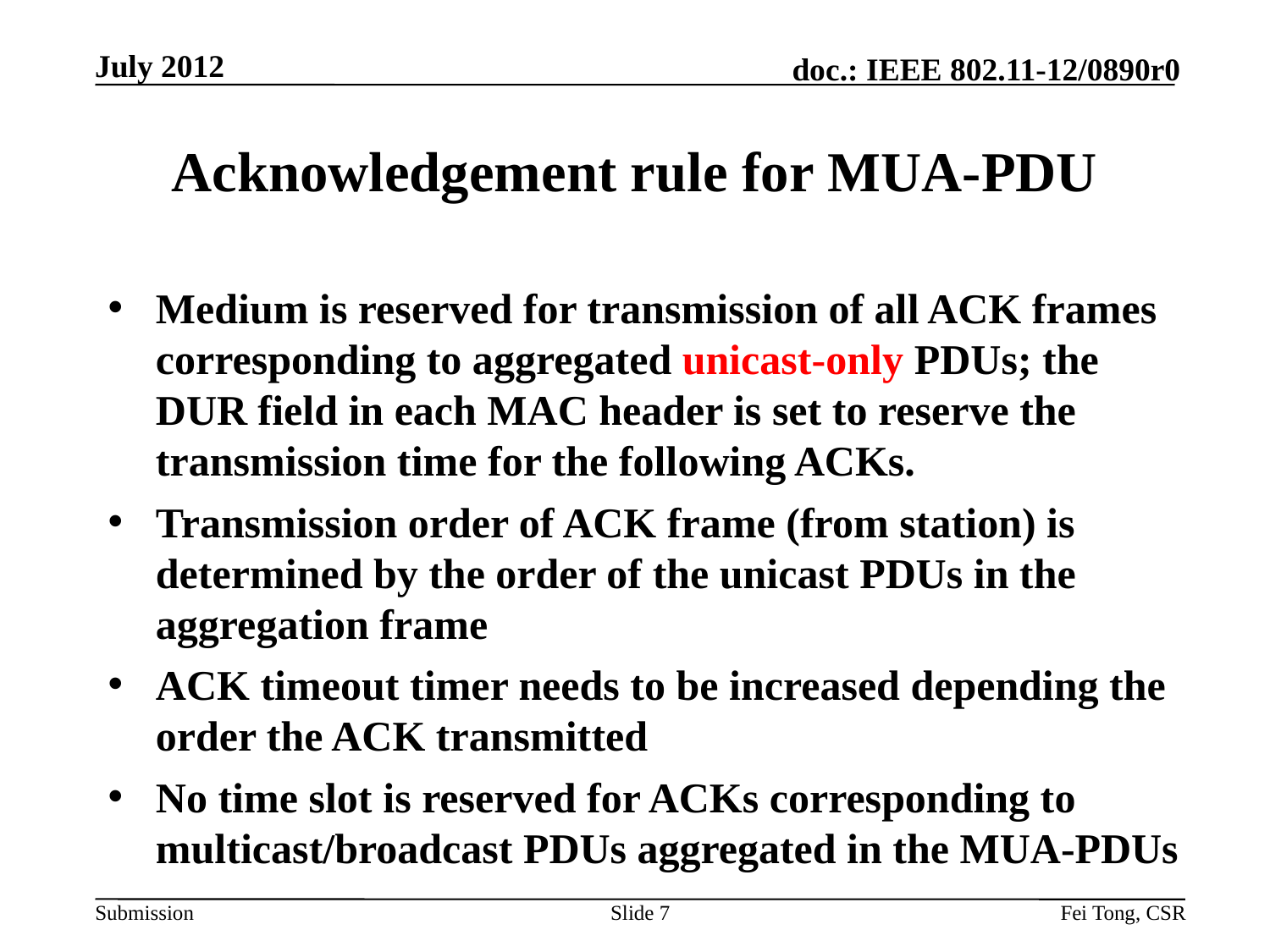

July 2012
# Acknowledgement rule for MUA-PDU
Medium is reserved for transmission of all ACK frames corresponding to aggregated unicast-only PDUs; the DUR field in each MAC header is set to reserve the transmission time for the following ACKs.
Transmission order of ACK frame (from station) is determined by the order of the unicast PDUs in the aggregation frame
ACK timeout timer needs to be increased depending the order the ACK transmitted
No time slot is reserved for ACKs corresponding to multicast/broadcast PDUs aggregated in the MUA-PDUs

Slide 7
Fei Tong, CSR